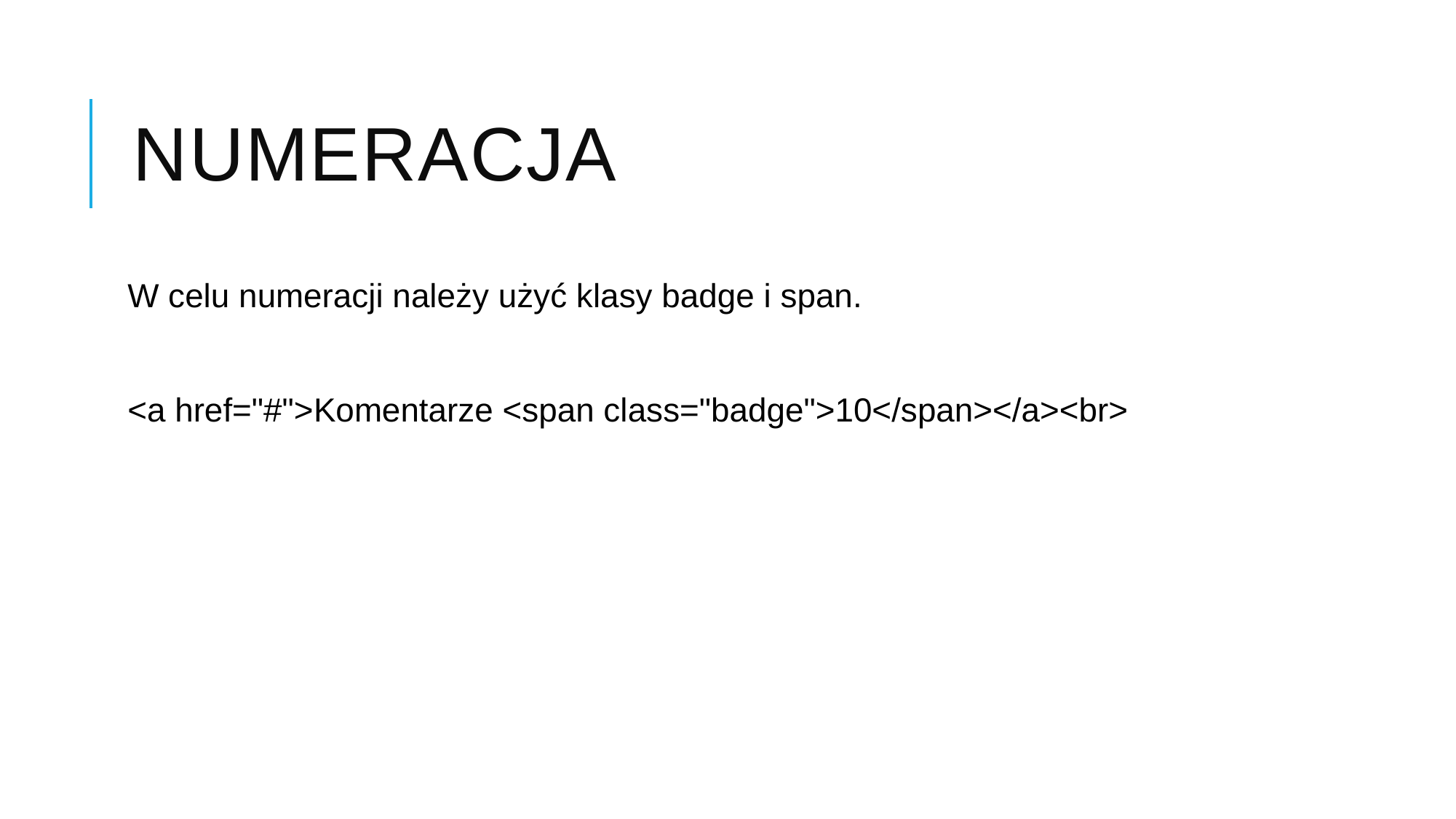

# Numeracja
W celu numeracji należy użyć klasy badge i span.

<a href="#">Komentarze <span class="badge">10</span></a><br>